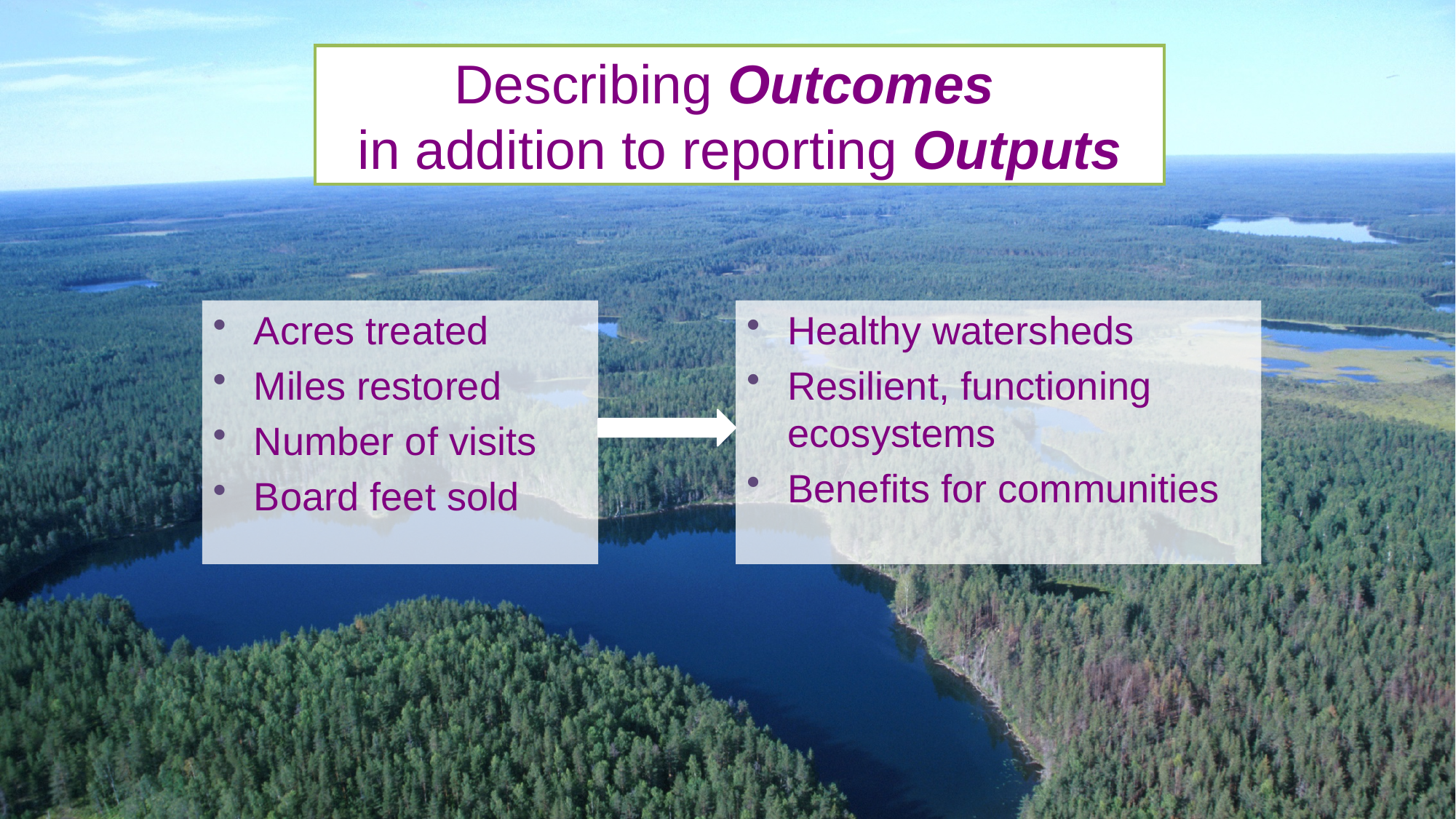

# Describing Outcomes in addition to reporting Outputs
Acres treated
Miles restored
Number of visits
Board feet sold
Healthy watersheds
Resilient, functioning ecosystems
Benefits for communities